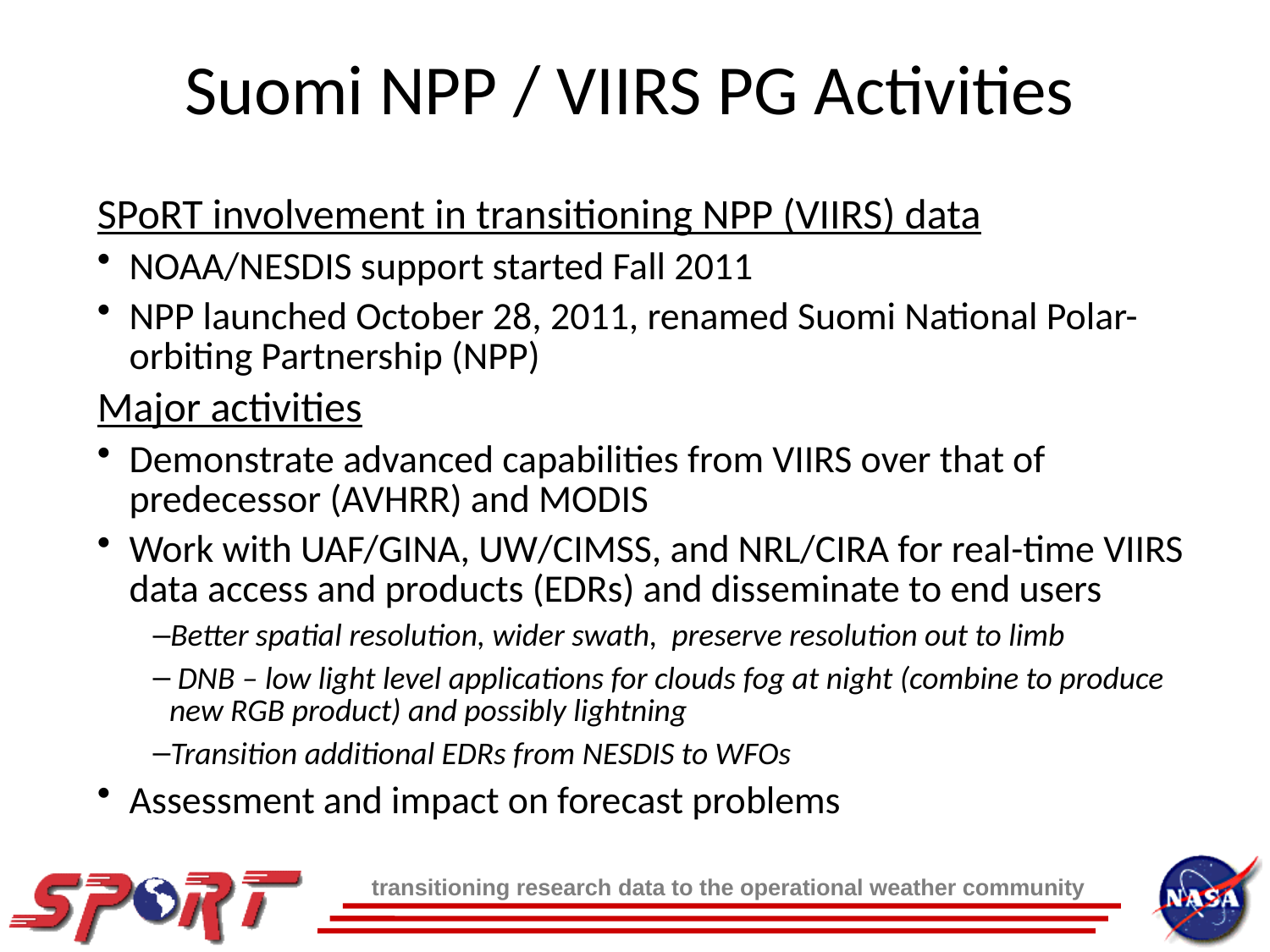

Suomi NPP / VIIRS PG Activities
SPoRT involvement in transitioning NPP (VIIRS) data
NOAA/NESDIS support started Fall 2011
NPP launched October 28, 2011, renamed Suomi National Polar-orbiting Partnership (NPP)
Major activities
Demonstrate advanced capabilities from VIIRS over that of predecessor (AVHRR) and MODIS
Work with UAF/GINA, UW/CIMSS, and NRL/CIRA for real-time VIIRS data access and products (EDRs) and disseminate to end users
Better spatial resolution, wider swath,  preserve resolution out to limb
 DNB – low light level applications for clouds fog at night (combine to produce new RGB product) and possibly lightning
Transition additional EDRs from NESDIS to WFOs
Assessment and impact on forecast problems